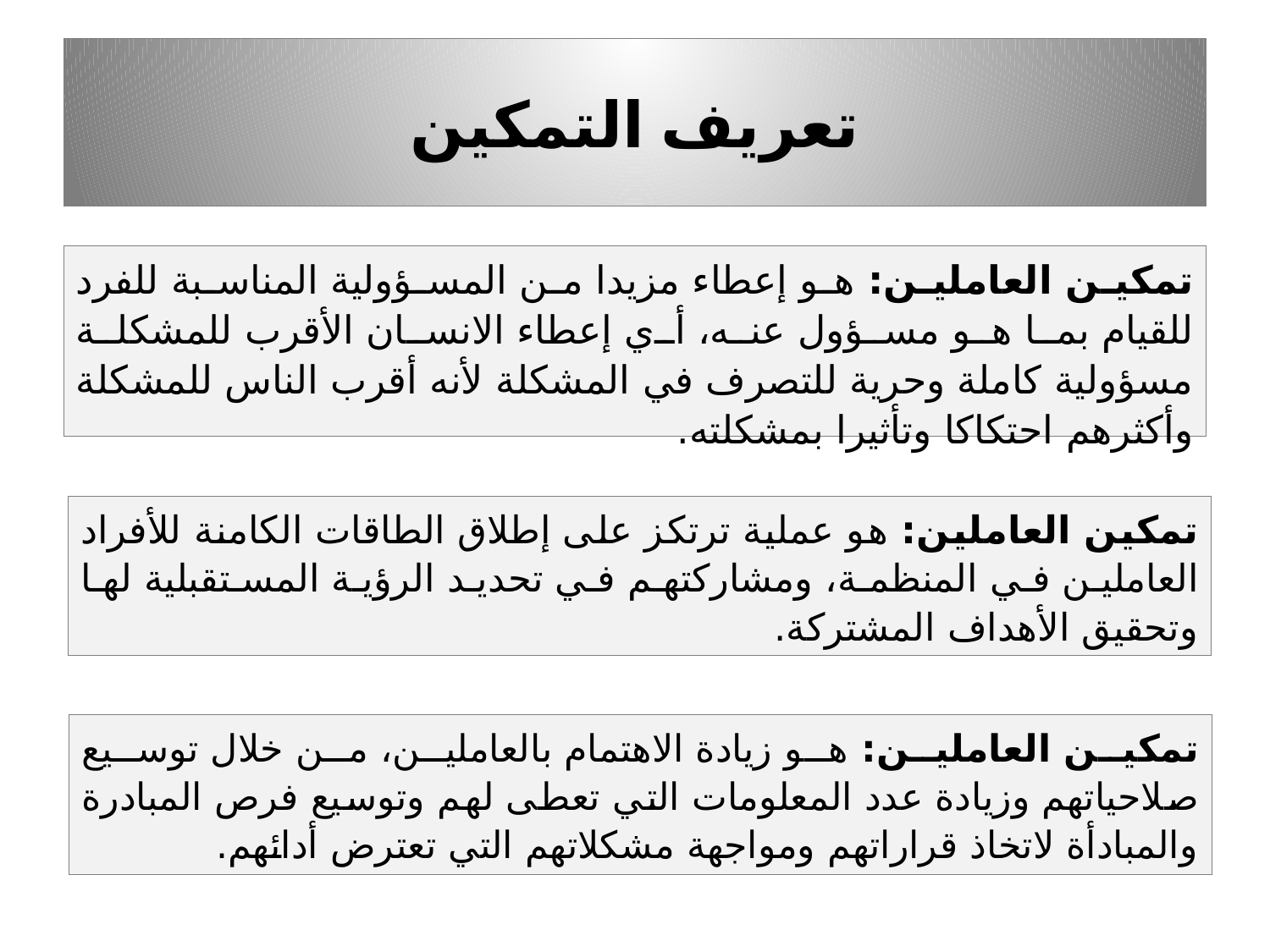

# تعريف التمكين
تمكين العاملين: هو إعطاء مزيدا من المسؤولية المناسبة للفرد للقيام بما هو مسؤول عنه، أي إعطاء الانسان الأقرب للمشكلة مسؤولية كاملة وحرية للتصرف في المشكلة لأنه أقرب الناس للمشكلة وأكثرهم احتكاكا وتأثيرا بمشكلته.

تمكين العاملين: هو عملية ترتكز على إطلاق الطاقات الكامنة للأفراد العاملين في المنظمة، ومشاركتهم في تحديد الرؤية المستقبلية لها وتحقيق الأهداف المشتركة.
تمكين العاملين: هو زيادة الاهتمام بالعاملين، من خلال توسيع صلاحياتهم وزيادة عدد المعلومات التي تعطى لهم وتوسيع فرص المبادرة والمبادأة لاتخاذ قراراتهم ومواجهة مشكلاتهم التي تعترض أدائهم.